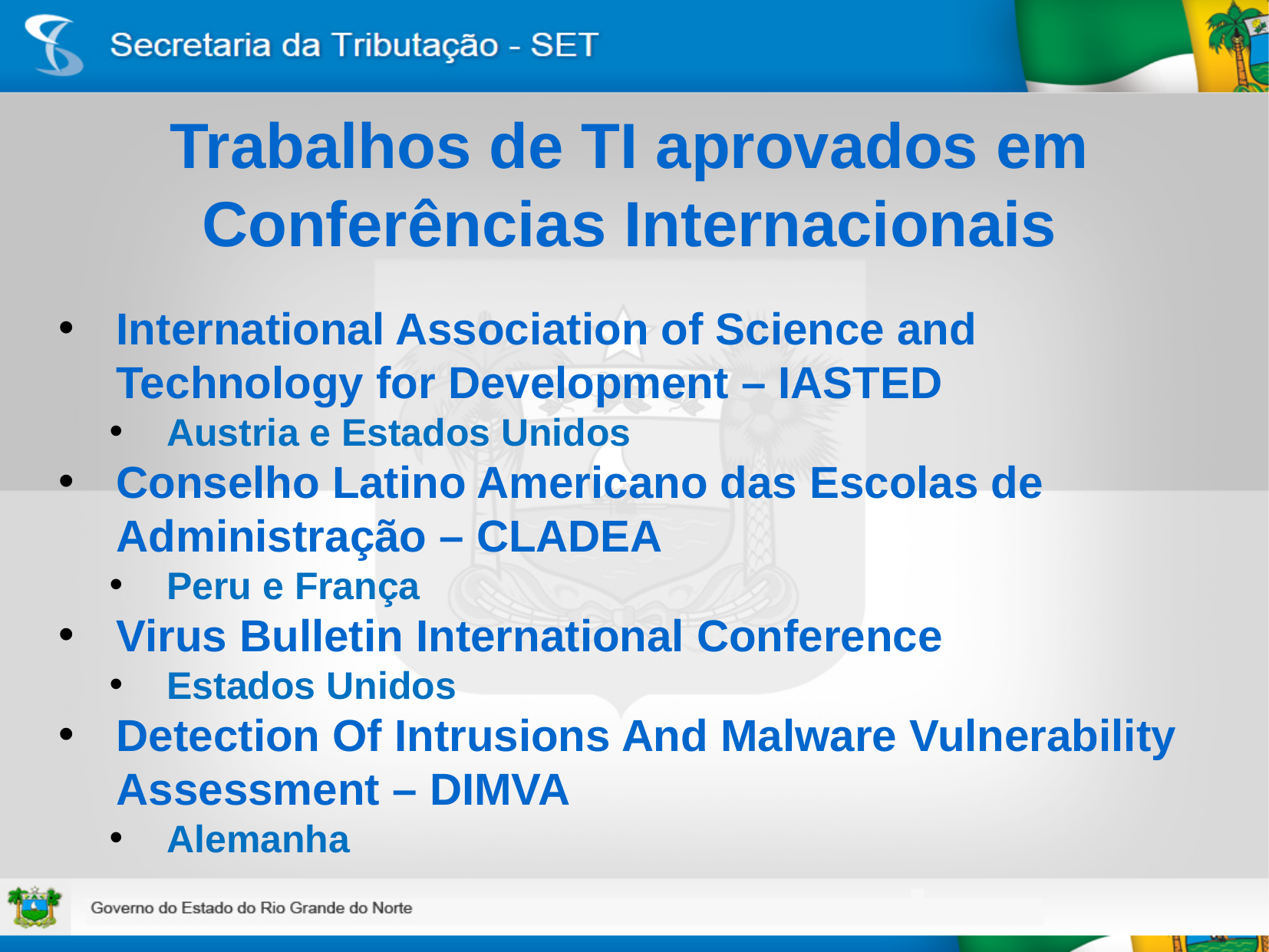

# Trabalhos de TI aprovados em Conferências Internacionais
International Association of Science and Technology for Development – IASTED
Austria e Estados Unidos
Conselho Latino Americano das Escolas de Administração – CLADEA
Peru e França
Virus Bulletin International Conference
Estados Unidos
Detection Of Intrusions And Malware Vulnerability Assessment – DIMVA
Alemanha